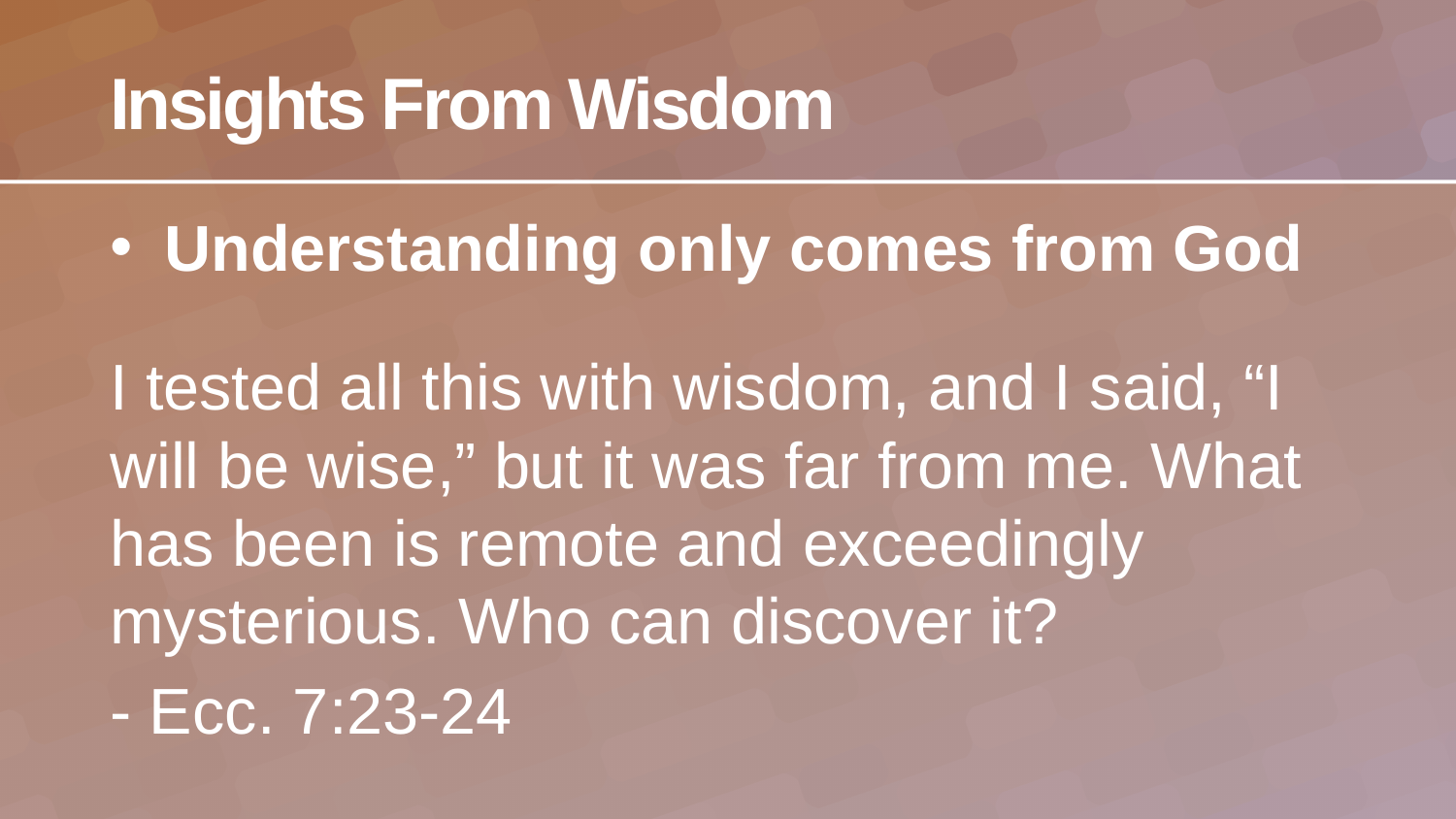

# Insights From Wisdom
Understanding only comes from God
I tested all this with wisdom, and I said, “I will be wise,” but it was far from me. What has been is remote and exceedingly mysterious. Who can discover it?
- Ecc. 7:23-24